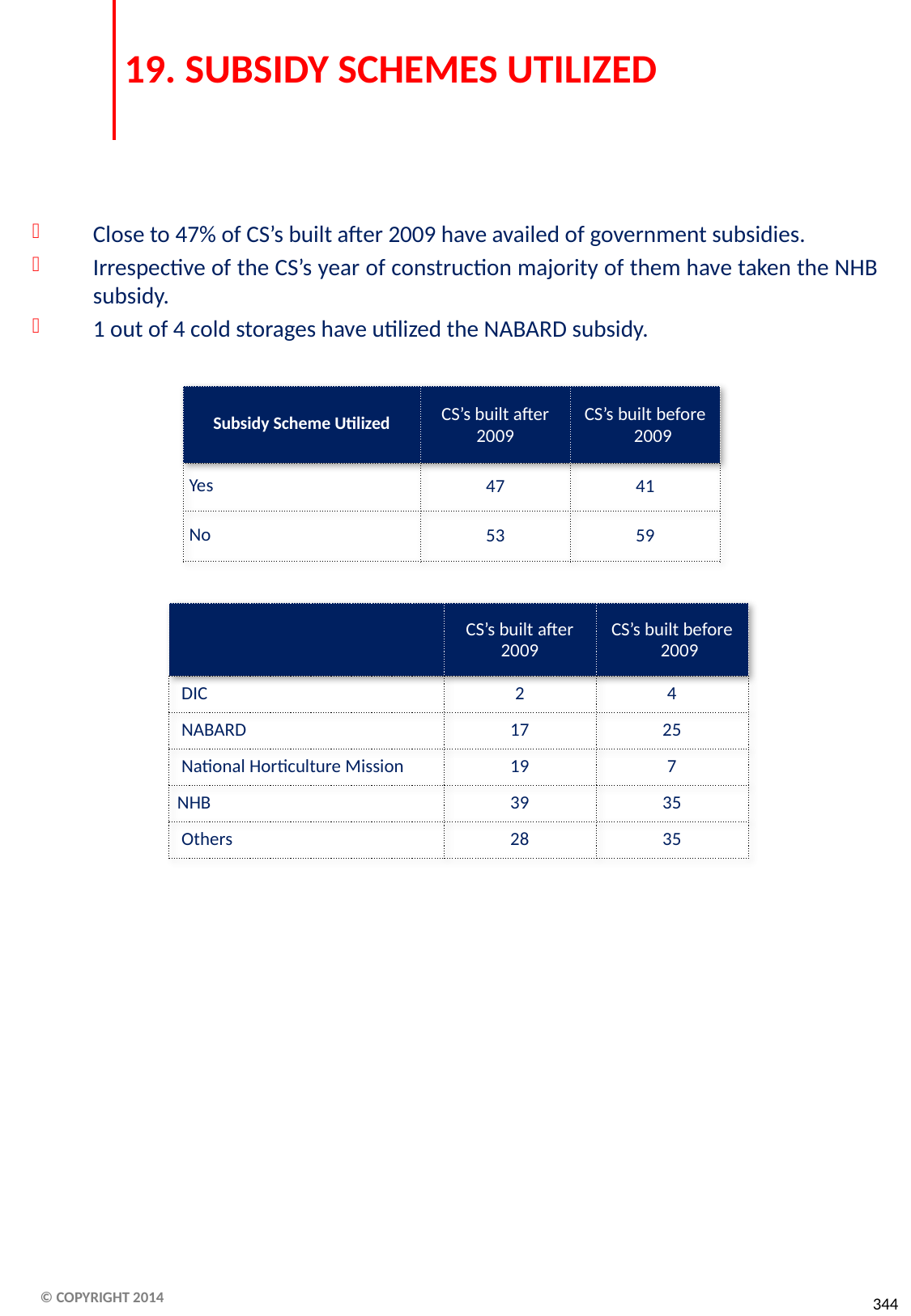

# 19. SUBSIDY SCHEMES UTILIZED

Close to 47% of CS’s built after 2009 have availed of government subsidies.
Irrespective of the CS’s year of construction majority of them have taken the NHB subsidy.
1 out of 4 cold storages have utilized the NABARD subsidy.

| Subsidy Scheme Utilized | CS’s built after 2009 | CS’s built before 2009 |
| --- | --- | --- |
| Yes | 47 | 41 |
| No | 53 | 59 |
|  | CS’s built after 2009 | CS’s built before 2009 |
| --- | --- | --- |
| DIC | 2 | 4 |
| NABARD | 17 | 25 |
| National Horticulture Mission | 19 | 7 |
| NHB | 39 | 35 |
| Others | 28 | 35 |